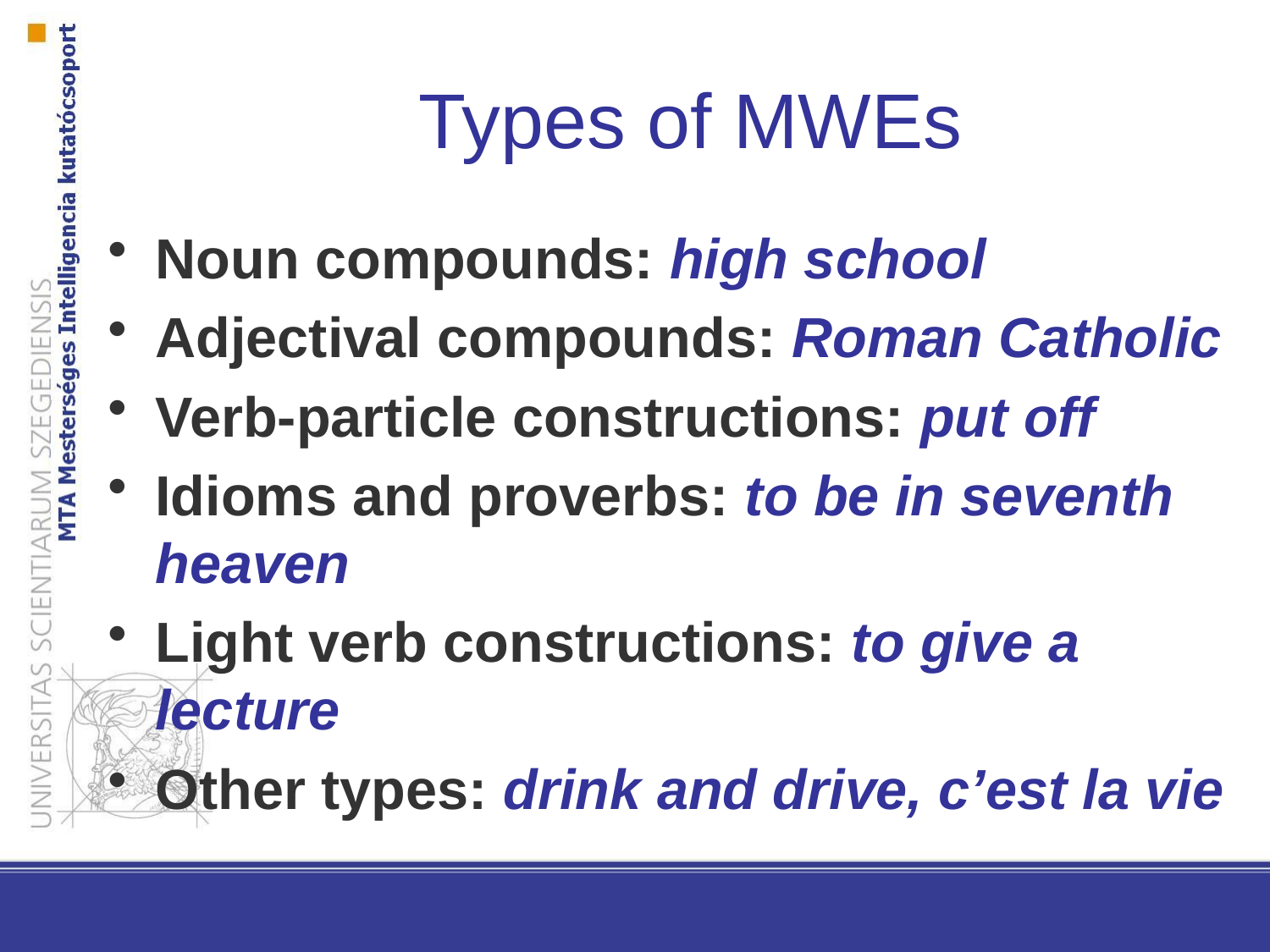

# Types of MWEs
Noun compounds: high school
Adjectival compounds: Roman Catholic
Verb-particle constructions: put off
Idioms and proverbs: to be in seventh heaven
Light verb constructions: to give a lecture
Other types: drink and drive, c’est la vie